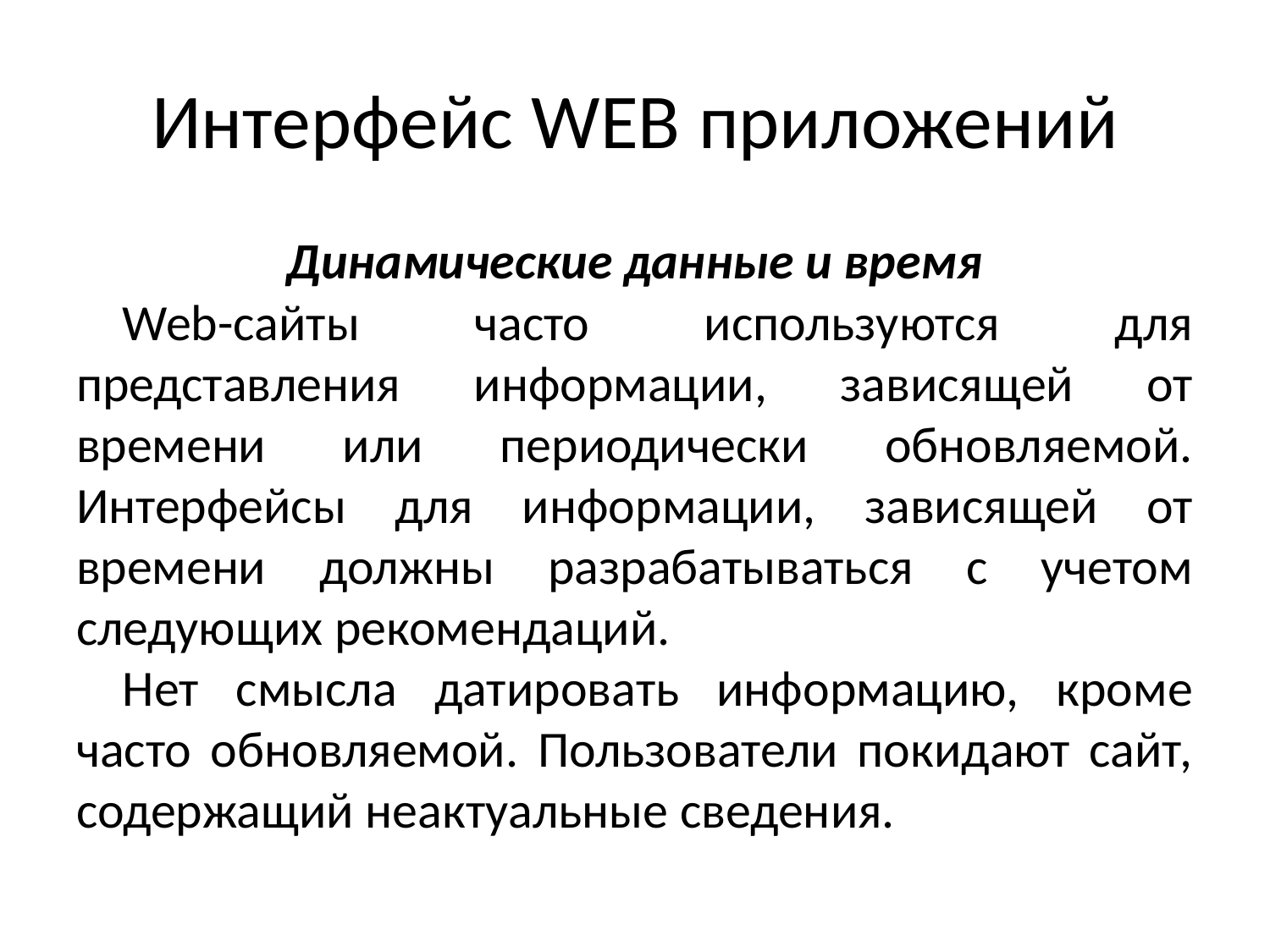

# Интерфейс WEB приложений
Динамические данные и время
Web-сайты часто используются для представления информации, зависящей от времени или периодически обновляемой. Интерфейсы для информации, зависящей от времени должны разрабатываться с учетом следующих рекомендаций.
Нет смысла датировать информацию, кроме часто обновляемой. Пользователи покидают сайт, содержащий неактуальные сведения.